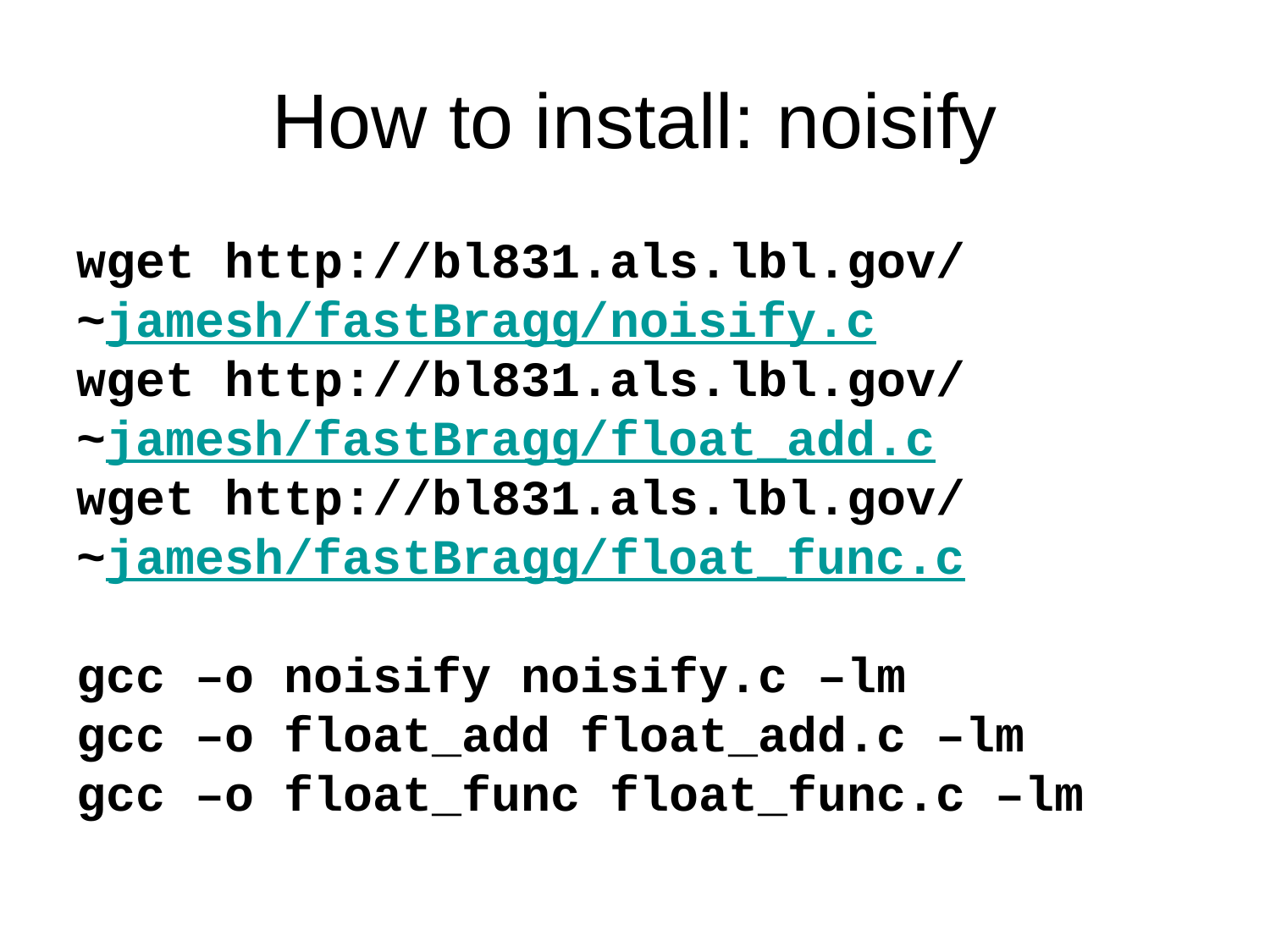

# How to install: noisify
wget http://bl831.als.lbl.gov/
~jamesh/fastBragg/noisify.c
wget http://bl831.als.lbl.gov/
~jamesh/fastBragg/float_add.c
wget http://bl831.als.lbl.gov/
~jamesh/fastBragg/float_func.c

gcc –o noisify noisify.c –lm
gcc –o float_add float_add.c –lm
gcc –o float_func float_func.c –lm